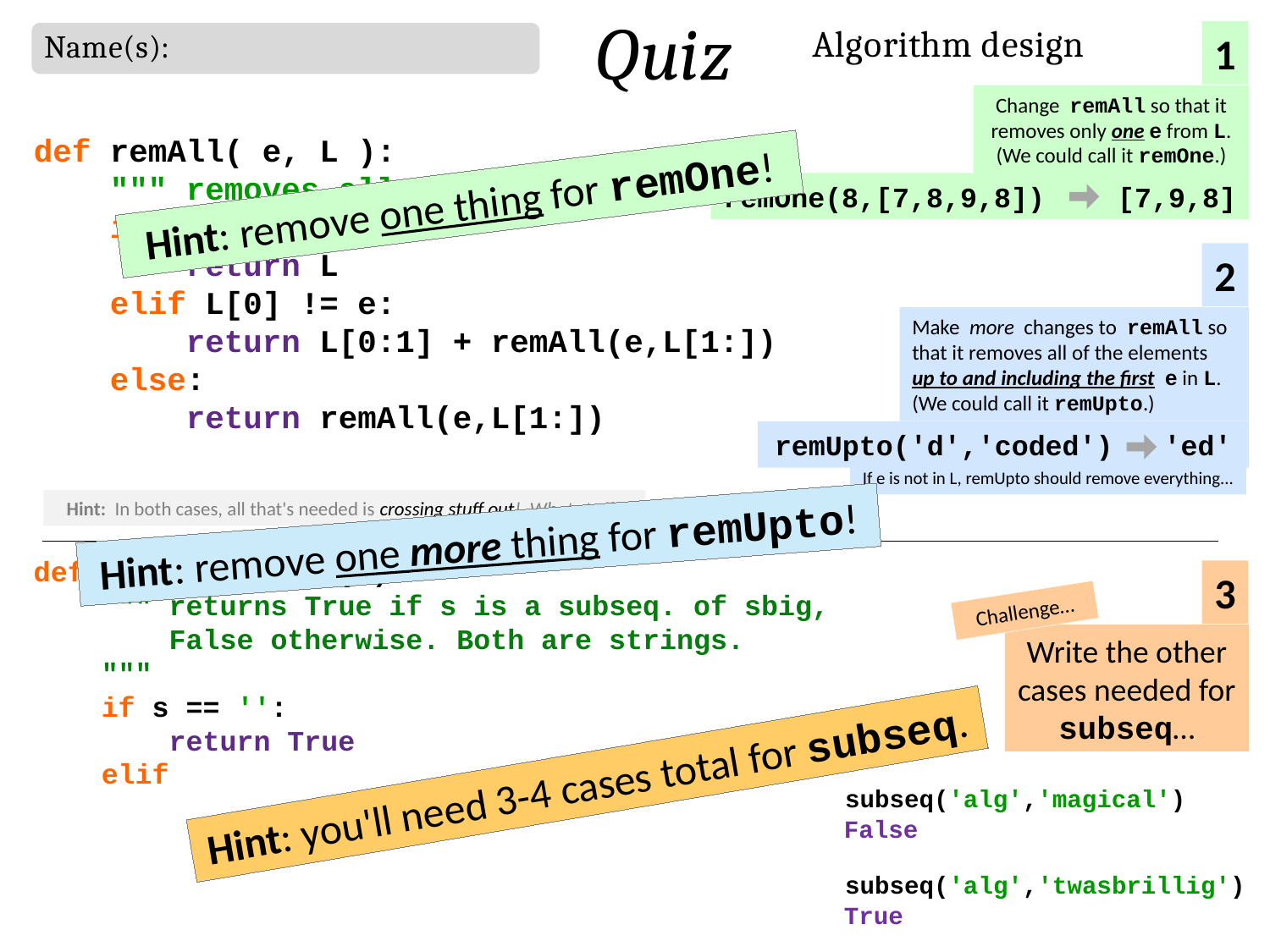

Quiz
Algorithm design
Name(s):
1

Change  remAll so that it removes only one e from L. (We could call it remOne.)
def remAll( e, L ):
    """ removes all e's from L """
    if len(L) == 0:
        return L
    elif L[0] != e:
        return L[0:1] + remAll(e,L[1:])
    else:
        return remAll(e,L[1:])
Hint: remove one thing for remOne!
remOne(8,[7,8,9,8])
[7,9,8]

2
Make  more  changes to  remAll so that it removes all of the elements    up to and including the first  e in L.
(We could call it remUpto.)
remUpto('d','coded')   'ed'

If e is not in L, remUpto should remove everything...
Hint:  In both cases, all that's needed is crossing stuff out!  What stuff?
Hint: remove one more thing for remUpto!
def subseq( s, sbig ):
    """ returns True if s is a subseq. of sbig,
        False otherwise. Both are strings.
    """
    if s == '':
        return True
    elif
3
Challenge…
Write the other cases needed for subseq…
Hint: you'll need 3-4 cases total for subseq.
subseq('alg','magical')
False
subseq('alg','twasbrillig')
True